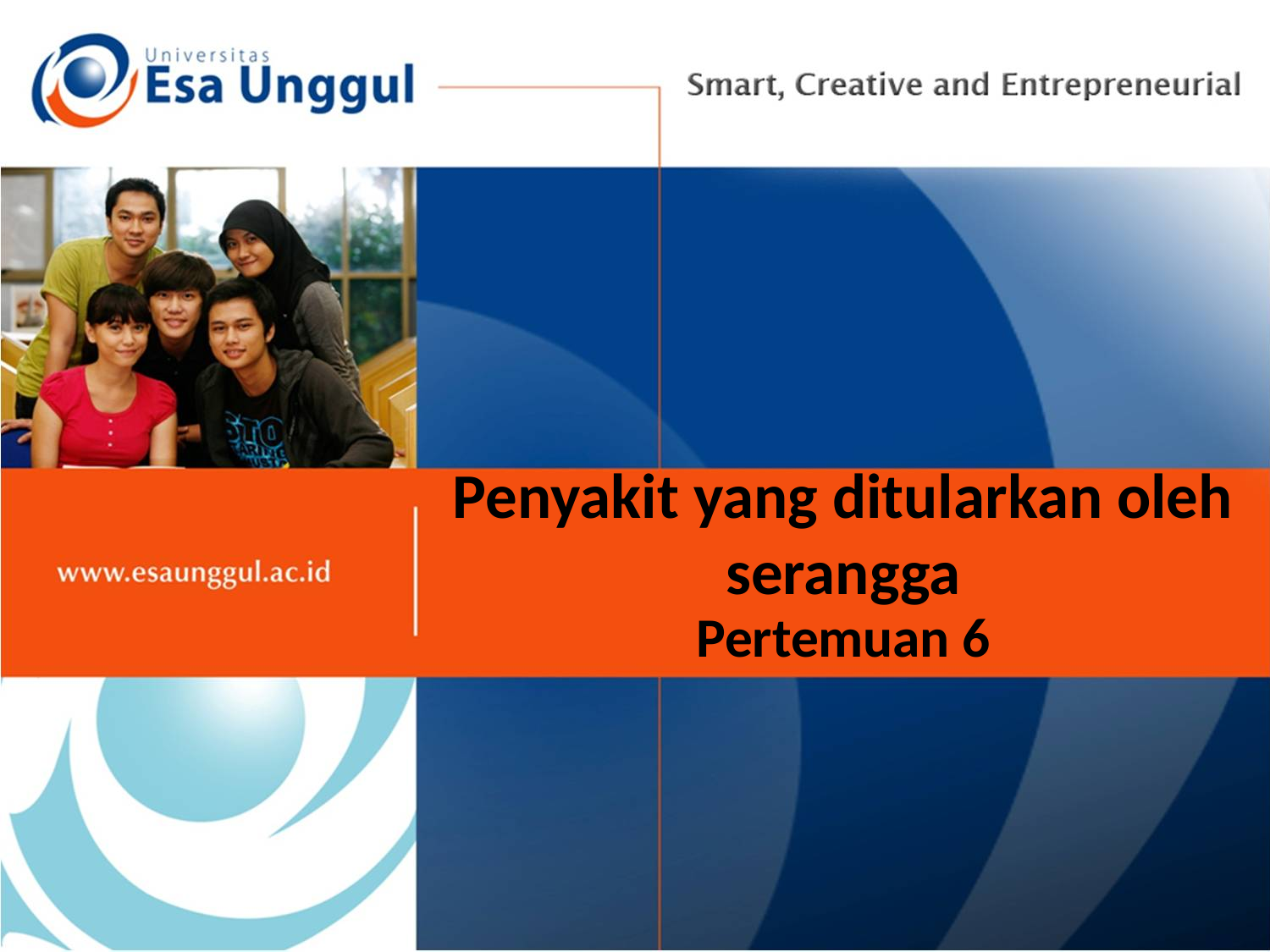

# Penyakit yang ditularkan oleh serangga
Pertemuan 6